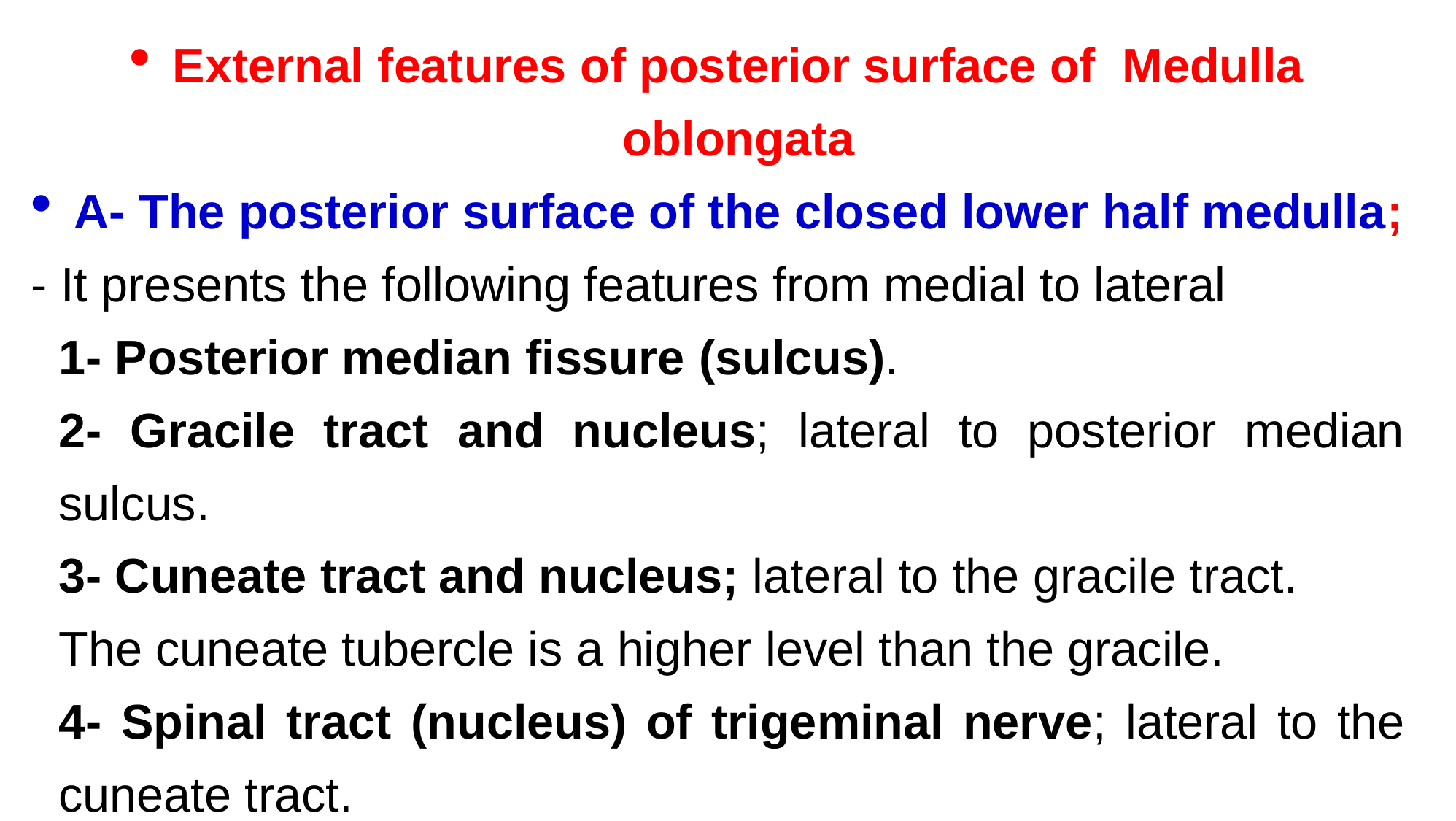

External features of posterior surface of  Medulla oblongata
A- The posterior surface of the closed lower half medulla;
- It presents the following features from medial to lateral
1- Posterior median fissure (sulcus).
2- Gracile tract and nucleus; lateral to posterior median sulcus.
3- Cuneate tract and nucleus; lateral to the gracile tract.
The cuneate tubercle is a higher level than the gracile.
4- Spinal tract (nucleus) of trigeminal nerve; lateral to the cuneate tract.